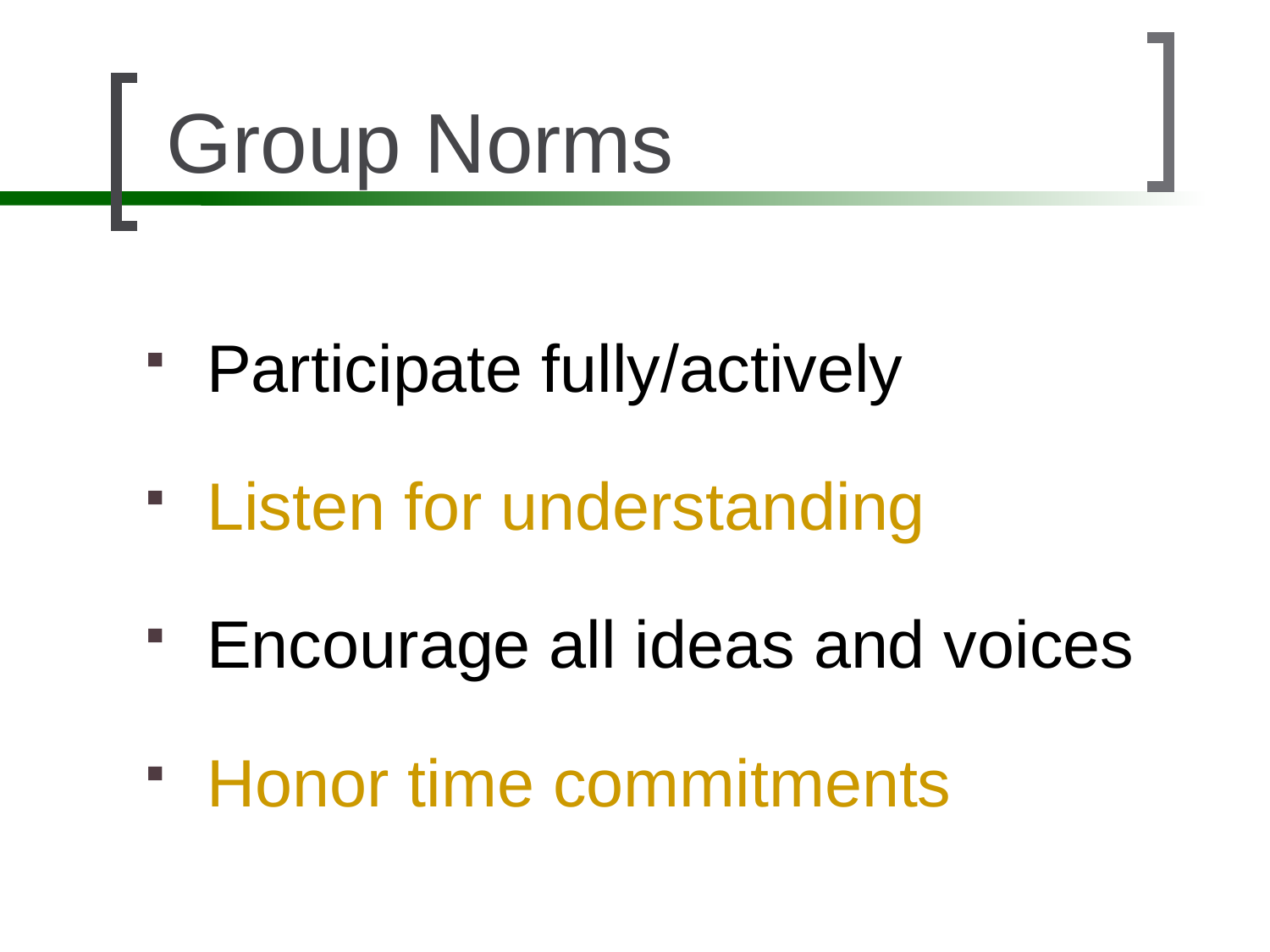

# Group Norms
Participate fully/actively
Listen for understanding
Encourage all ideas and voices
Honor time commitments